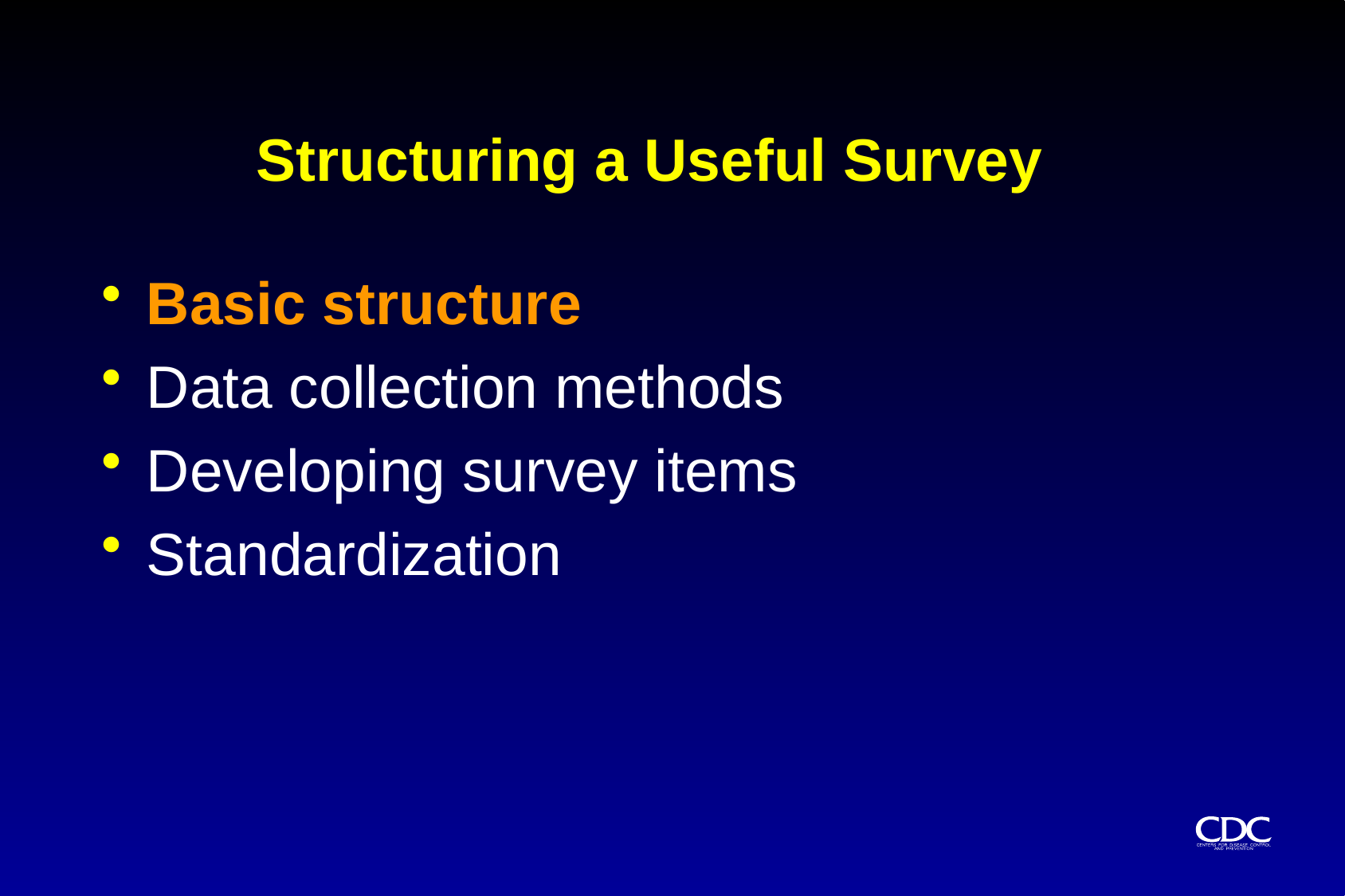

# Structuring a Useful Survey
Basic structure
Data collection methods
Developing survey items
Standardization